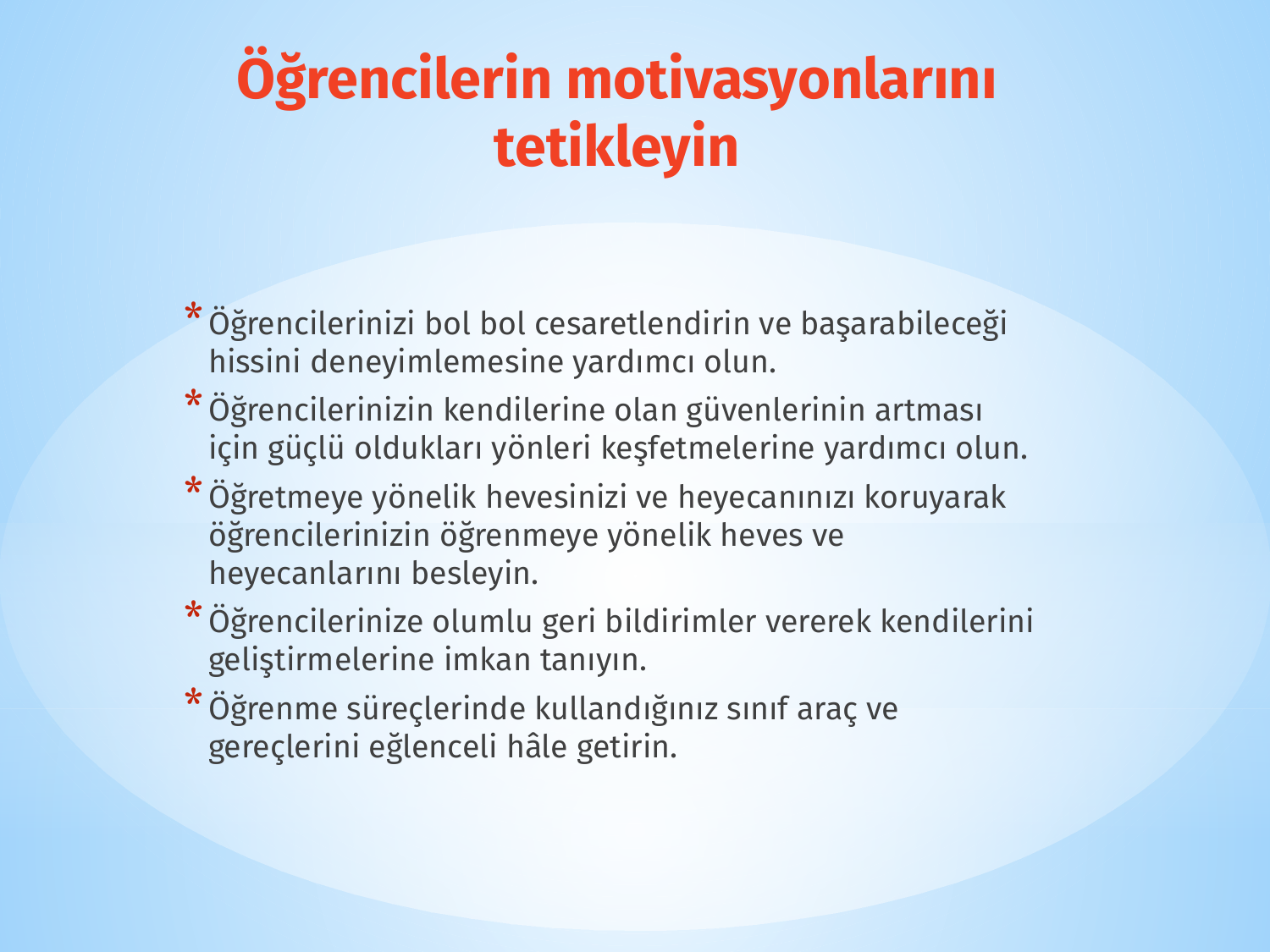

# Öğrencilerin motivasyonlarını tetikleyin
Öğrencilerinizi bol bol cesaretlendirin ve başarabileceği hissini deneyimlemesine yardımcı olun.
Öğrencilerinizin kendilerine olan güvenlerinin artması için güçlü oldukları yönleri keşfetmelerine yardımcı olun.
Öğretmeye yönelik hevesinizi ve heyecanınızı koruyarak öğrencilerinizin öğrenmeye yönelik heves ve heyecanlarını besleyin.
Öğrencilerinize olumlu geri bildirimler vererek kendilerini geliştirmelerine imkan tanıyın.
Öğrenme süreçlerinde kullandığınız sınıf araç ve gereçlerini eğlenceli hâle getirin.